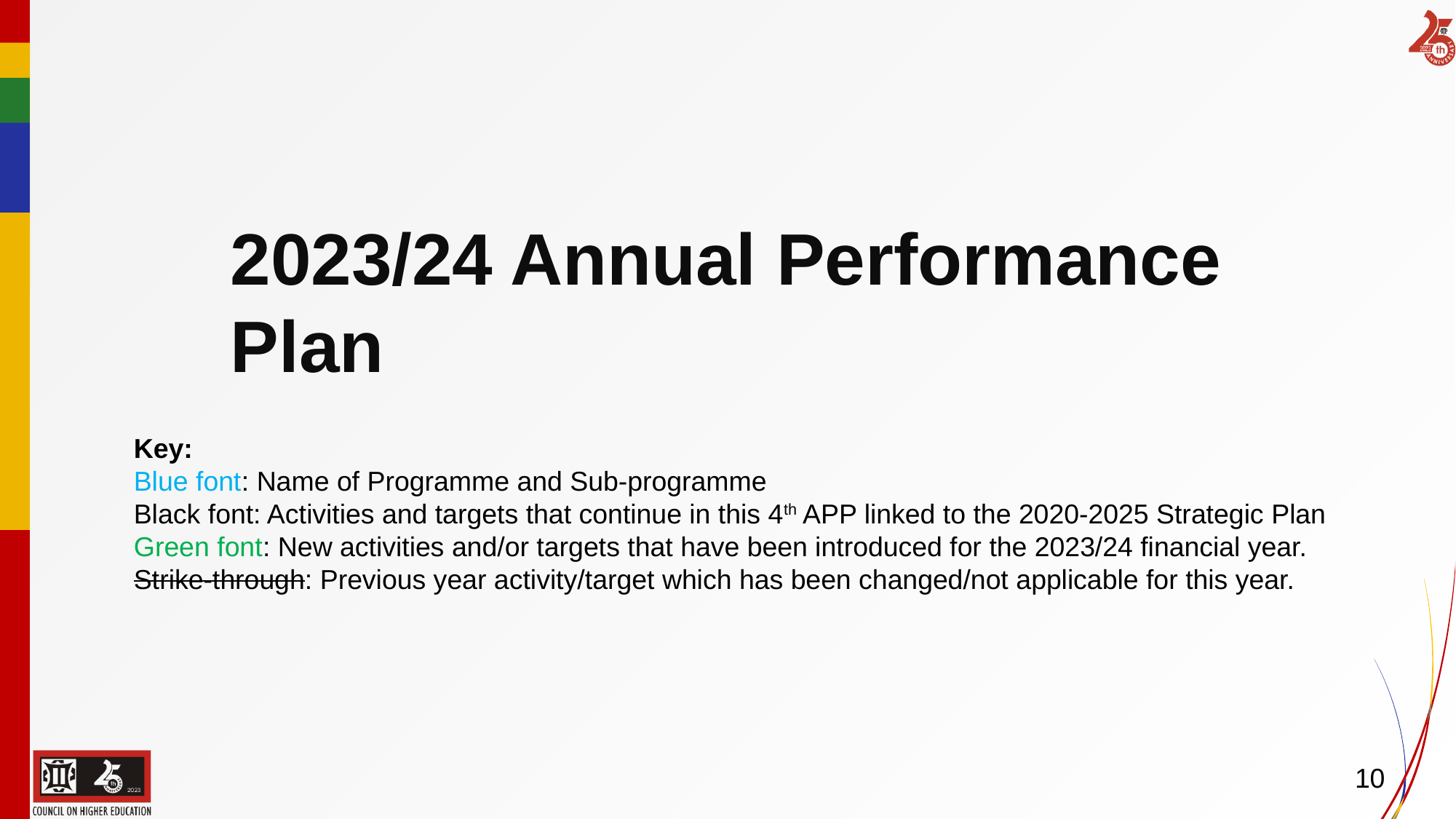

# 2023/24 Annual Performance Plan
Key:
Blue font: Name of Programme and Sub-programme
Black font: Activities and targets that continue in this 4th APP linked to the 2020-2025 Strategic Plan
Green font: New activities and/or targets that have been introduced for the 2023/24 financial year.
Strike-through: Previous year activity/target which has been changed/not applicable for this year.
10